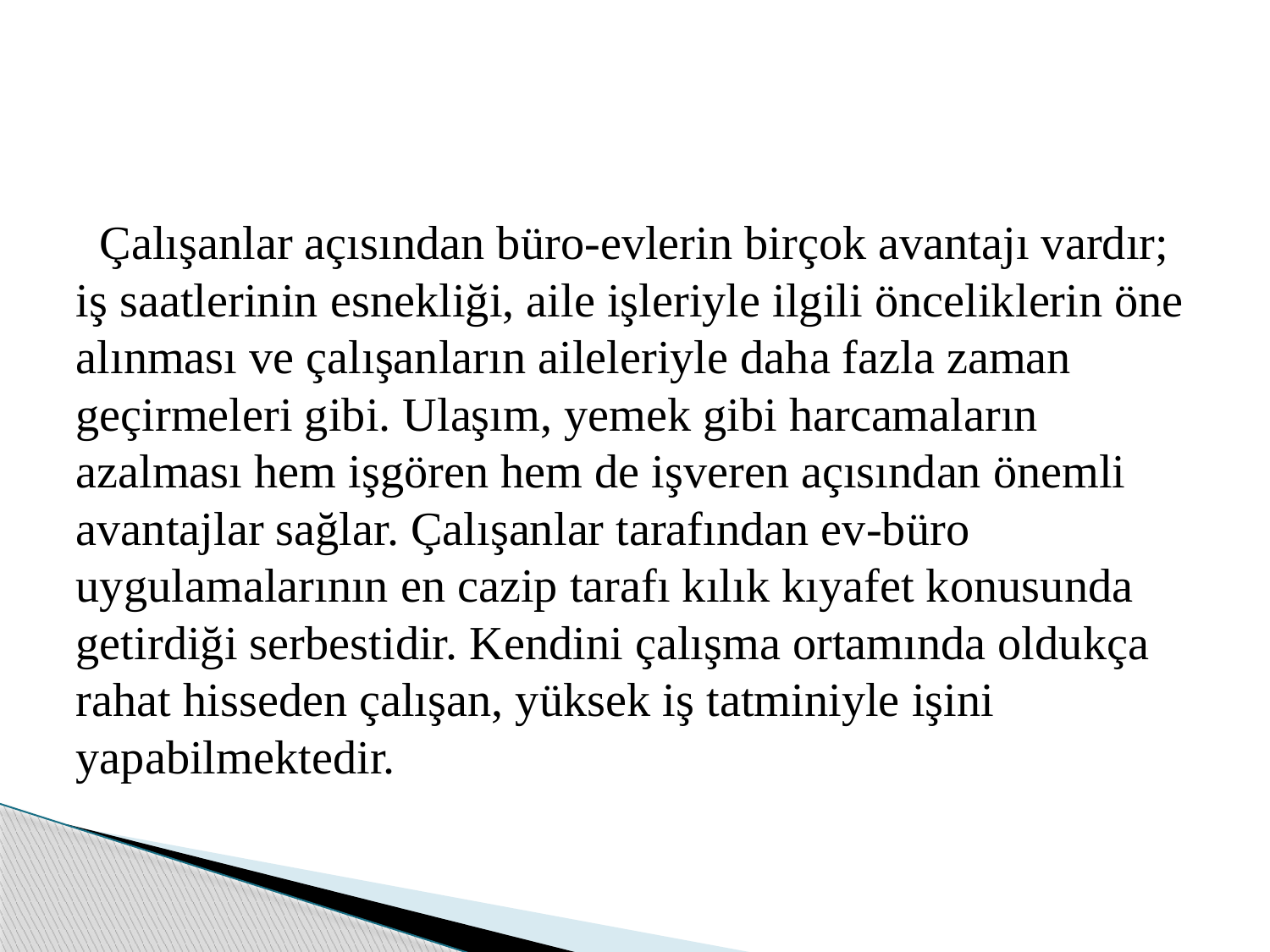

Çalışanlar açısından büro-evlerin birçok avantajı vardır; iş saatlerinin esnekliği, aile işleriyle ilgili önceliklerin öne alınması ve çalışanların aileleriyle daha fazla zaman geçirmeleri gibi. Ulaşım, yemek gibi harcamaların azalması hem işgören hem de işveren açısından önemli avantajlar sağlar. Çalışanlar tarafından ev-büro uygulamalarının en cazip tarafı kılık kıyafet konusunda getirdiği serbestidir. Kendini çalışma ortamında oldukça rahat hisseden çalışan, yüksek iş tatminiyle işini yapabilmektedir.